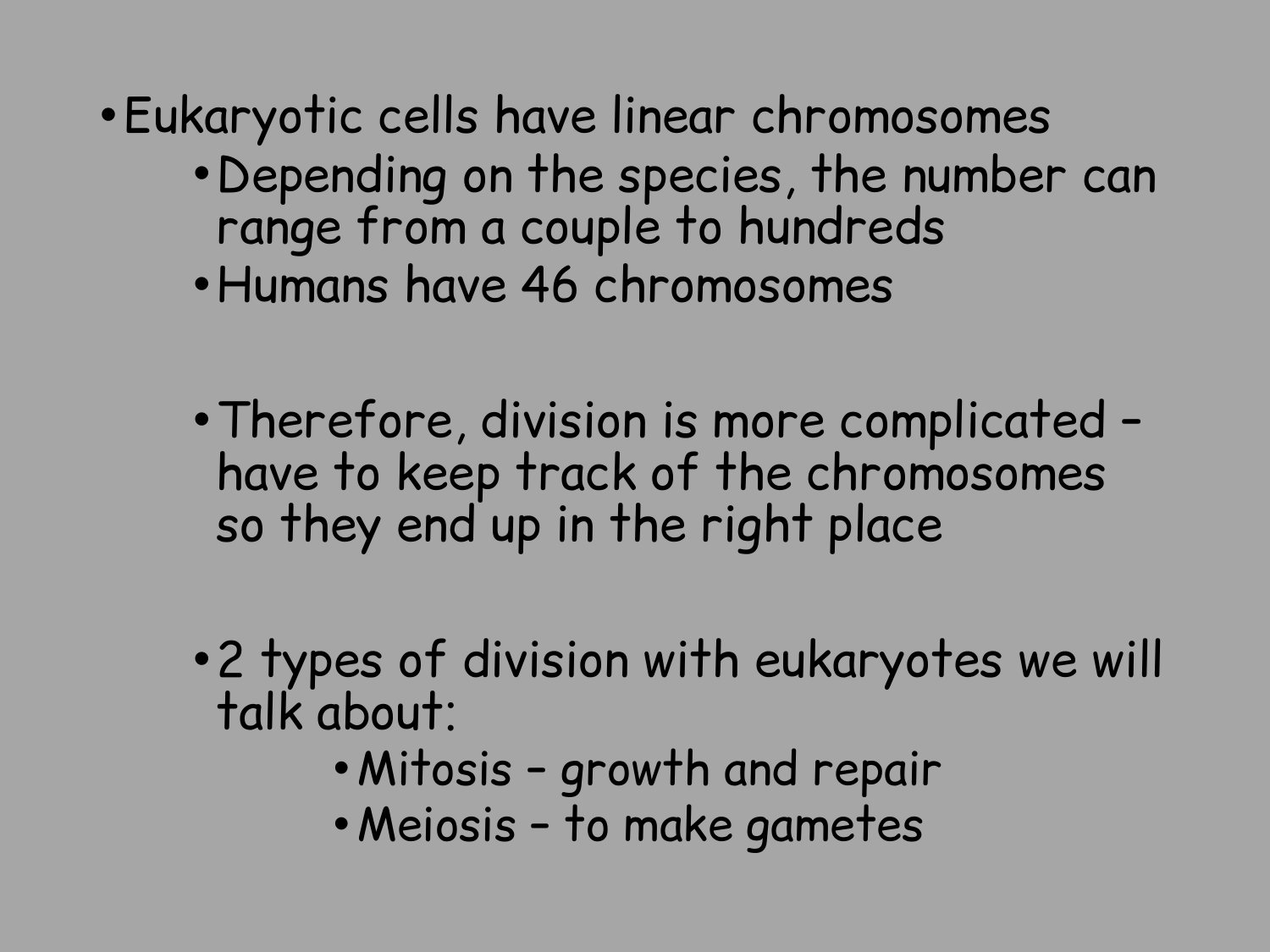

Eukaryotic cells have linear chromosomes
Depending on the species, the number can range from a couple to hundreds
Humans have 46 chromosomes

Therefore, division is more complicated – have to keep track of the chromosomes so they end up in the right place

2 types of division with eukaryotes we will talk about:
Mitosis – growth and repair
Meiosis – to make gametes